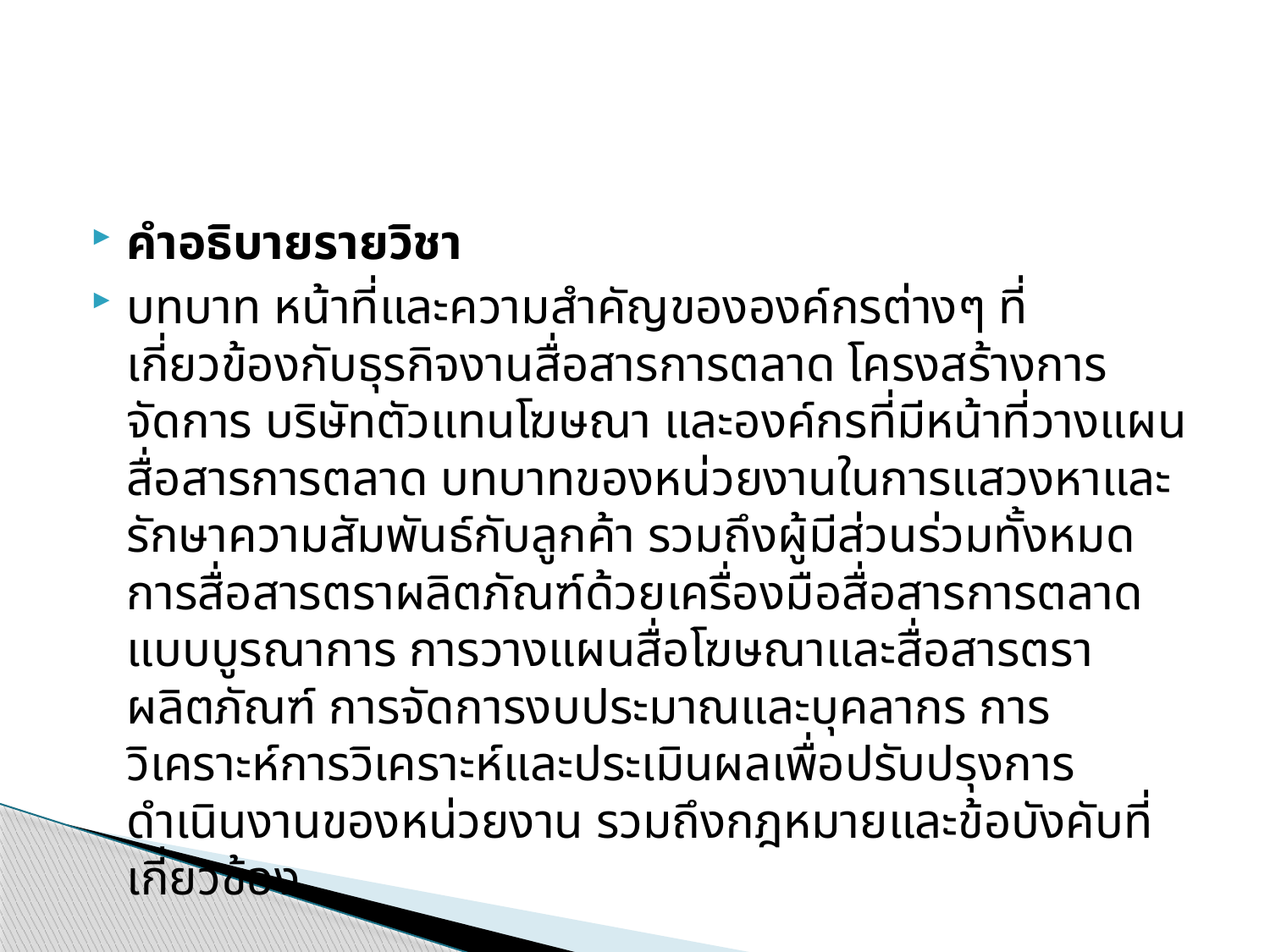

#
คำอธิบายรายวิชา
บทบาท หน้าที่และความสำคัญขององค์กรต่างๆ ที่เกี่ยวข้องกับธุรกิจงานสื่อสารการตลาด โครงสร้างการจัดการ บริษัทตัวแทนโฆษณา และองค์กรที่มีหน้าที่วางแผนสื่อสารการตลาด บทบาทของหน่วยงานในการแสวงหาและรักษาความสัมพันธ์กับลูกค้า รวมถึงผู้มีส่วนร่วมทั้งหมด การสื่อสารตราผลิตภัณฑ์ด้วยเครื่องมือสื่อสารการตลาดแบบบูรณาการ การวางแผนสื่อโฆษณาและสื่อสารตราผลิตภัณฑ์ การจัดการงบประมาณและบุคลากร การวิเคราะห์การวิเคราะห์และประเมินผลเพื่อปรับปรุงการดำเนินงานของหน่วยงาน รวมถึงกฎหมายและข้อบังคับที่เกี่ยวข้อง